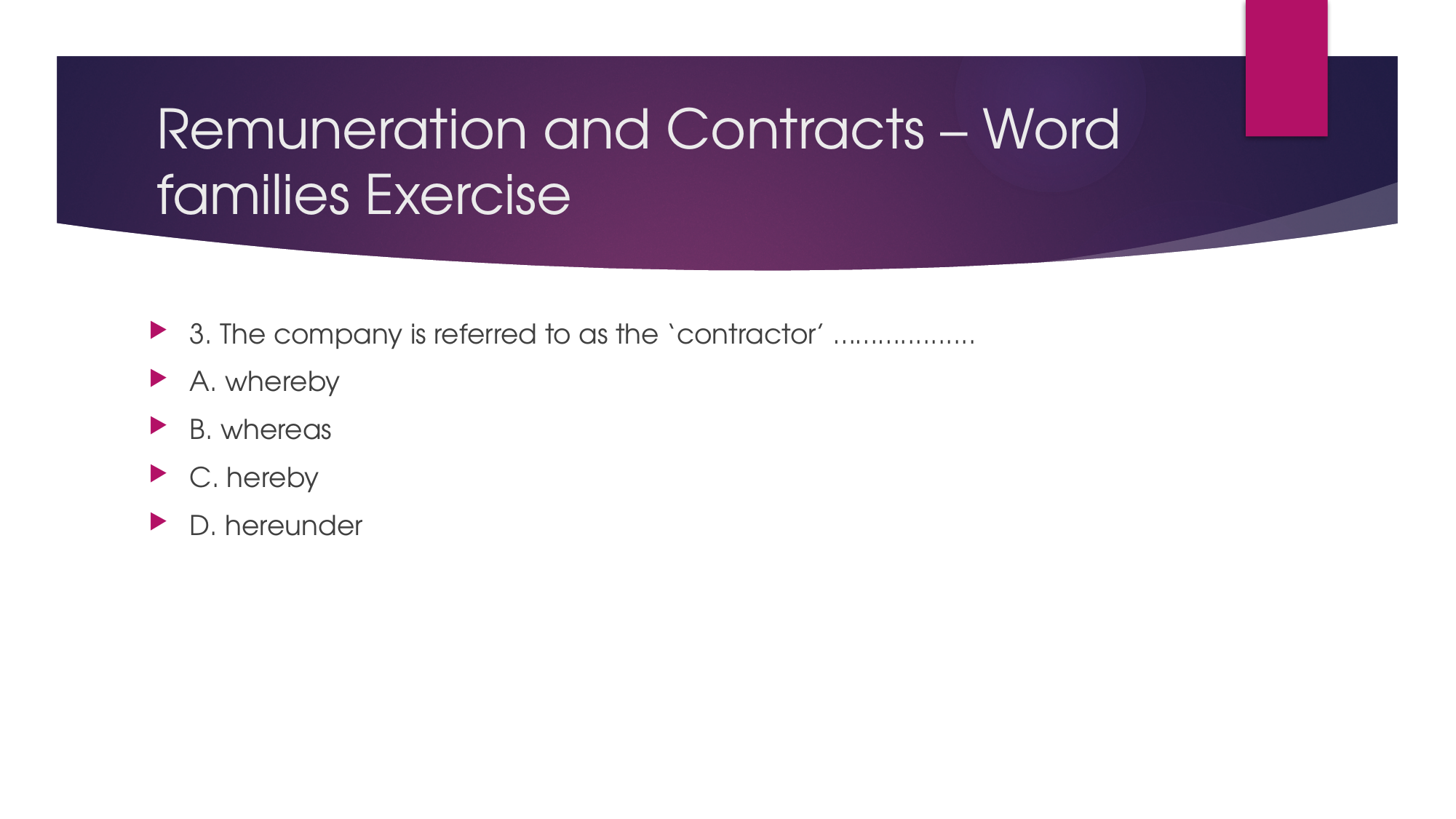

# Remuneration and Contracts – Word families Exercise
3. The company is referred to as the ‘contractor’ ………..........
A. whereby
B. whereas
C. hereby
D. hereunder